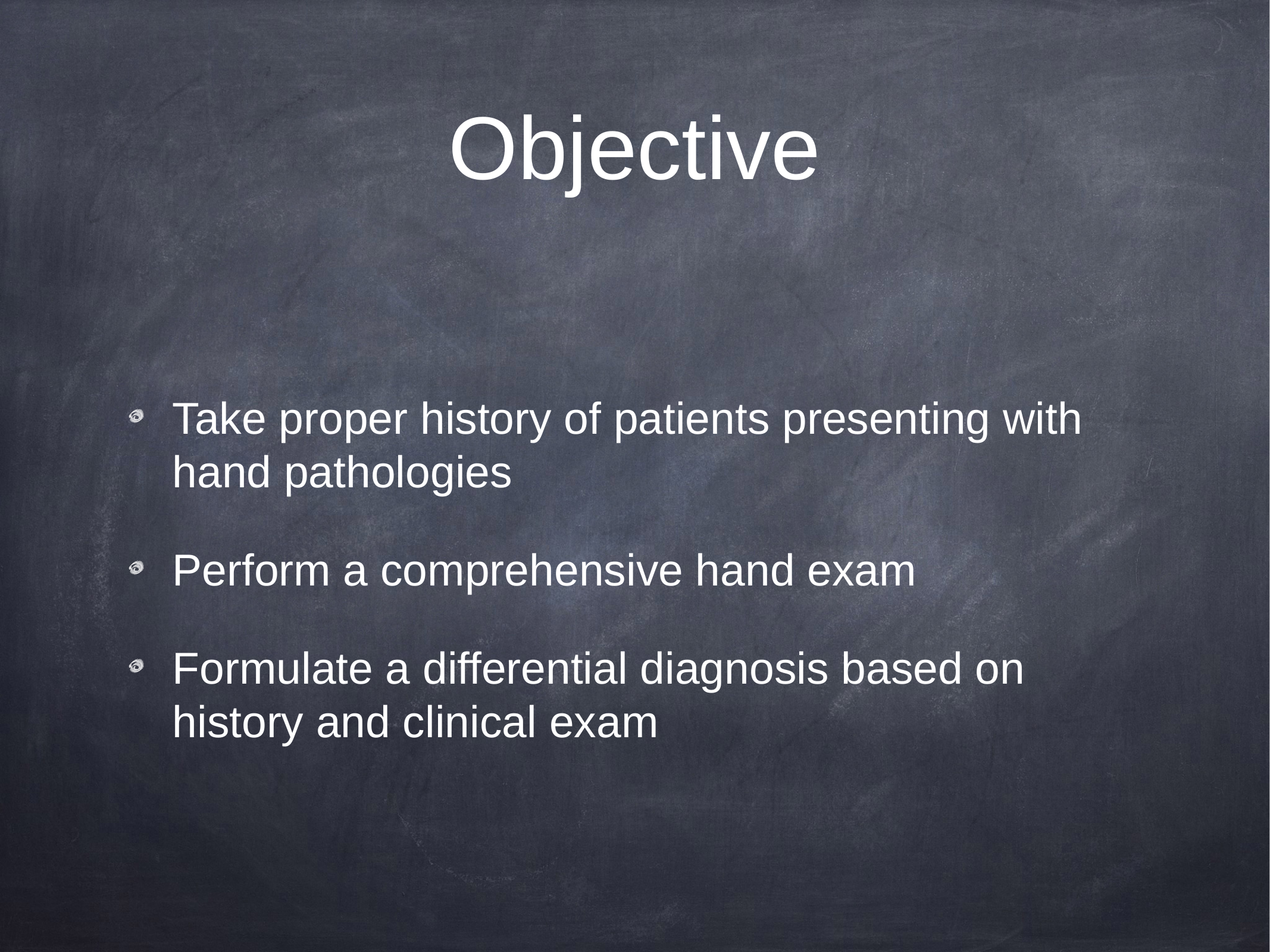

# Objective
Take proper history of patients presenting with hand pathologies
Perform a comprehensive hand exam
Formulate a differential diagnosis based on history and clinical exam